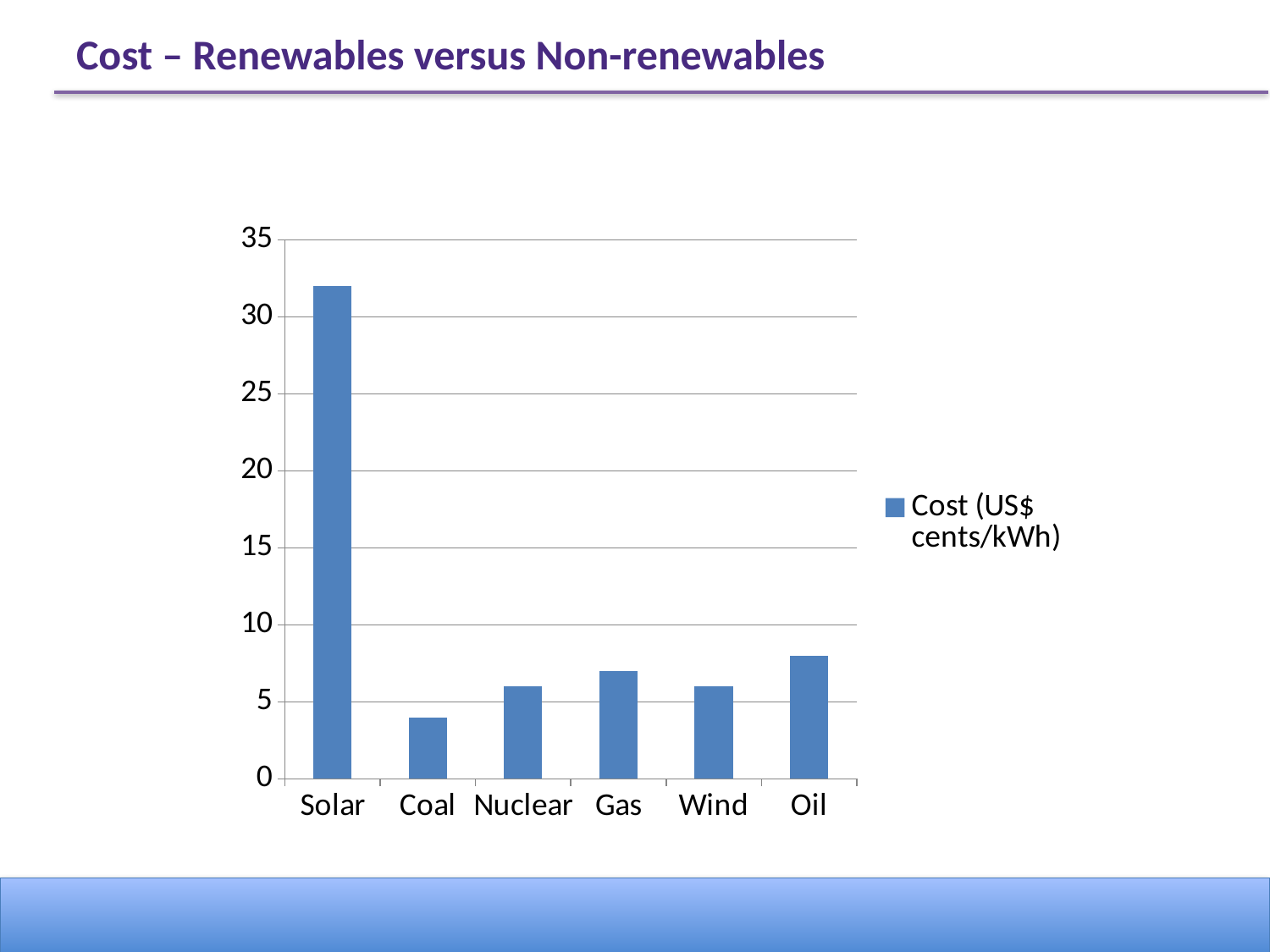

# Cost – Renewables versus Non-renewables

### Chart

| Category | Cost (US$ cents/kWh) |
|---|---|
| Solar | 32.0 |
| Coal | 4.0 |
| Nuclear | 6.0 |
| Gas | 7.0 |
| Wind | 6.0 |
| Oil | 8.0 |